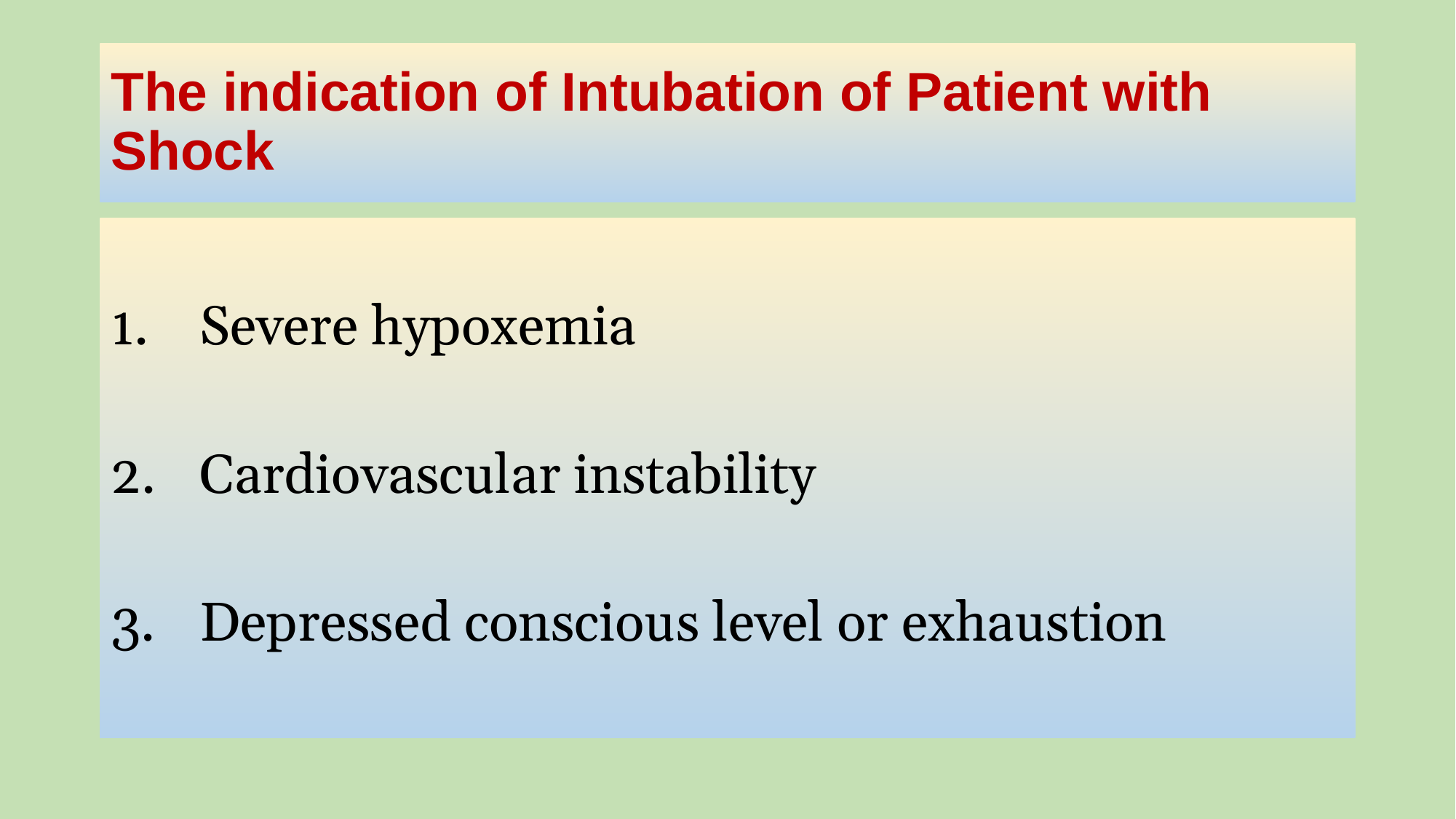

# The indication of Intubation of Patient with Shock

Severe hypoxemia

Cardiovascular instability

Depressed conscious level or exhaustion